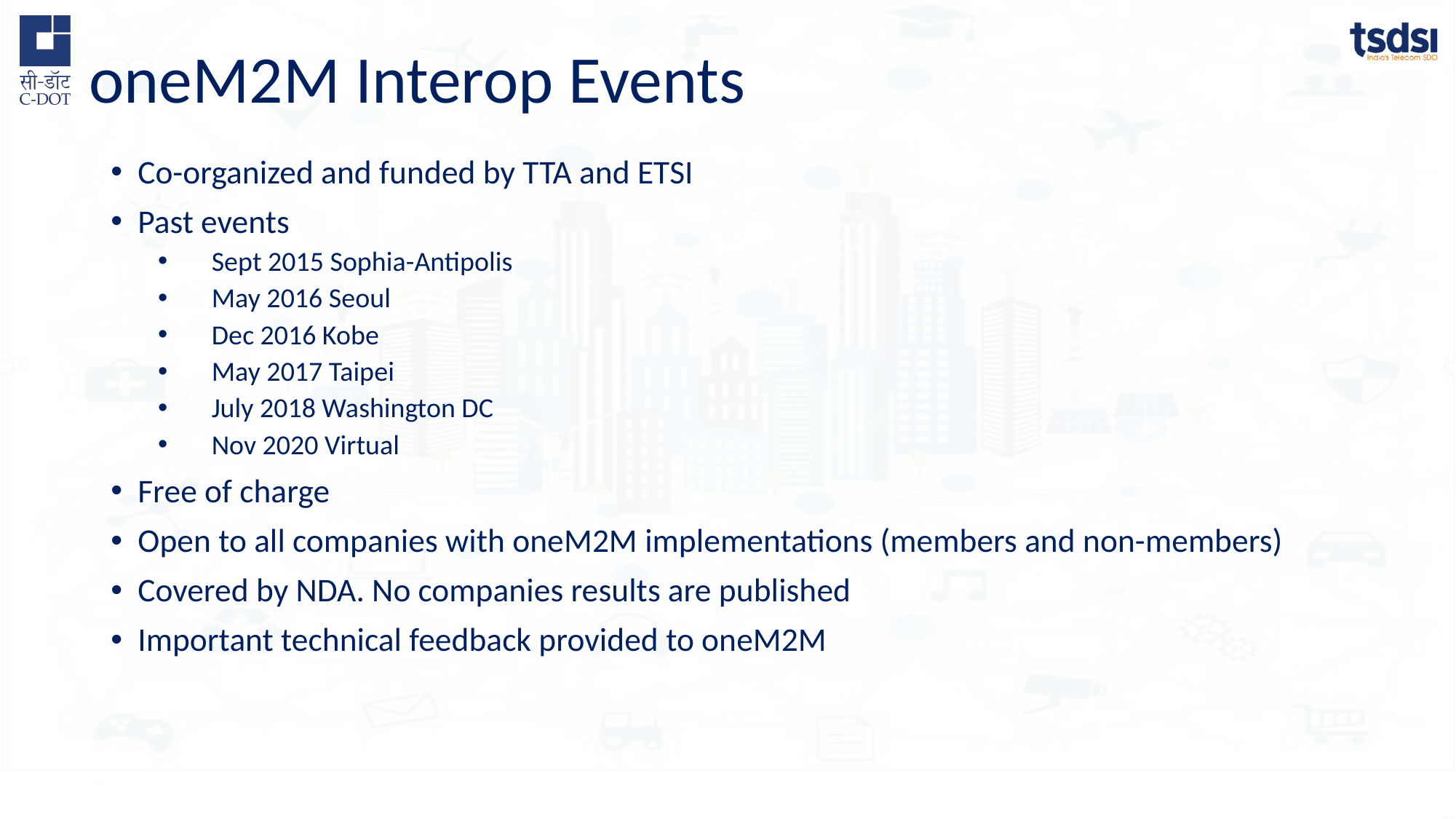

# oneM2M Interop Events
Co-organized and funded by TTA and ETSI
Past events
Sept 2015 Sophia-Antipolis
May 2016 Seoul
Dec 2016 Kobe
May 2017 Taipei
July 2018 Washington DC
Nov 2020 Virtual
Free of charge
Open to all companies with oneM2M implementations (members and non-members)
Covered by NDA. No companies results are published
Important technical feedback provided to oneM2M